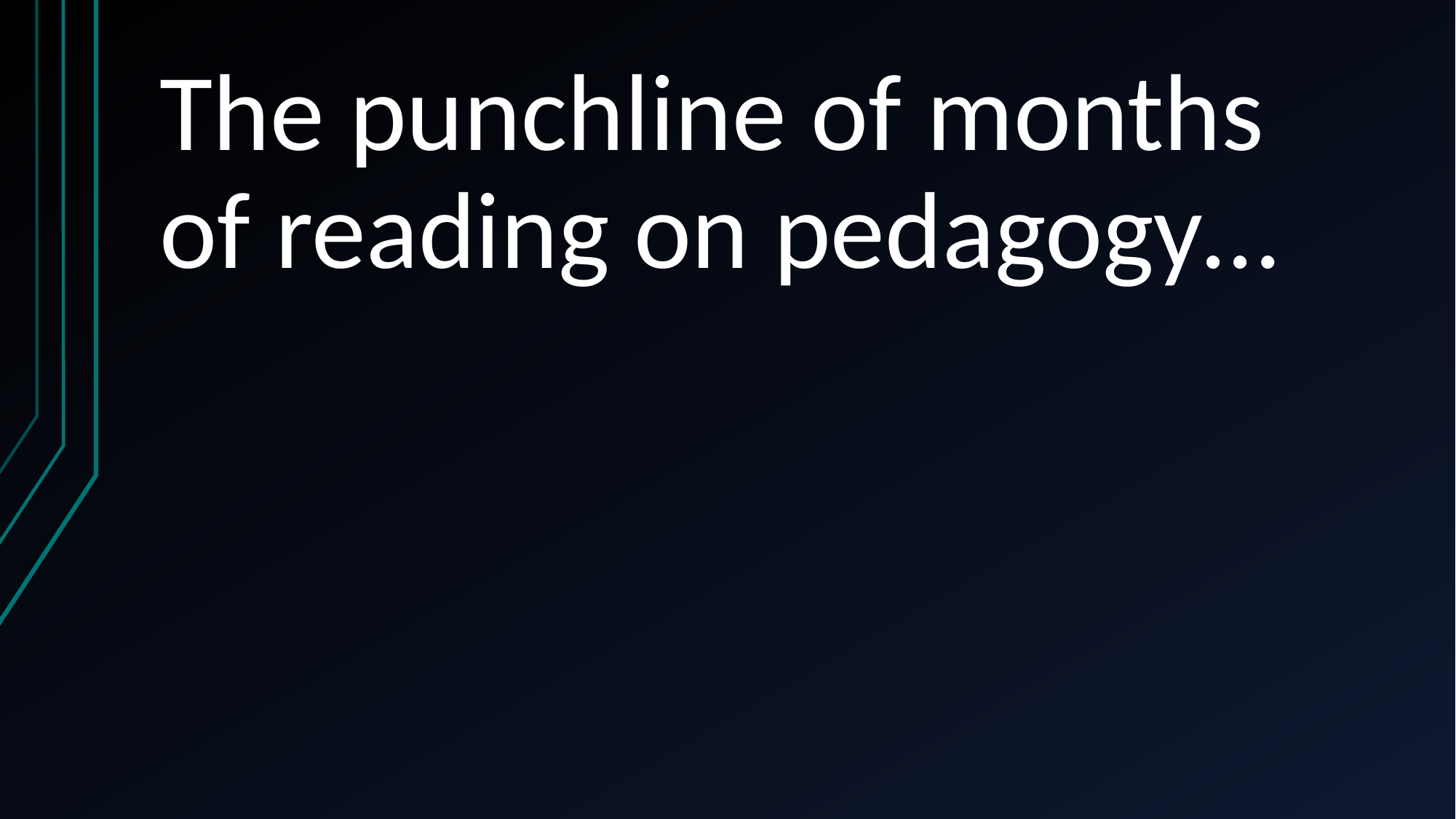

The punchline of months of reading on pedagogy…